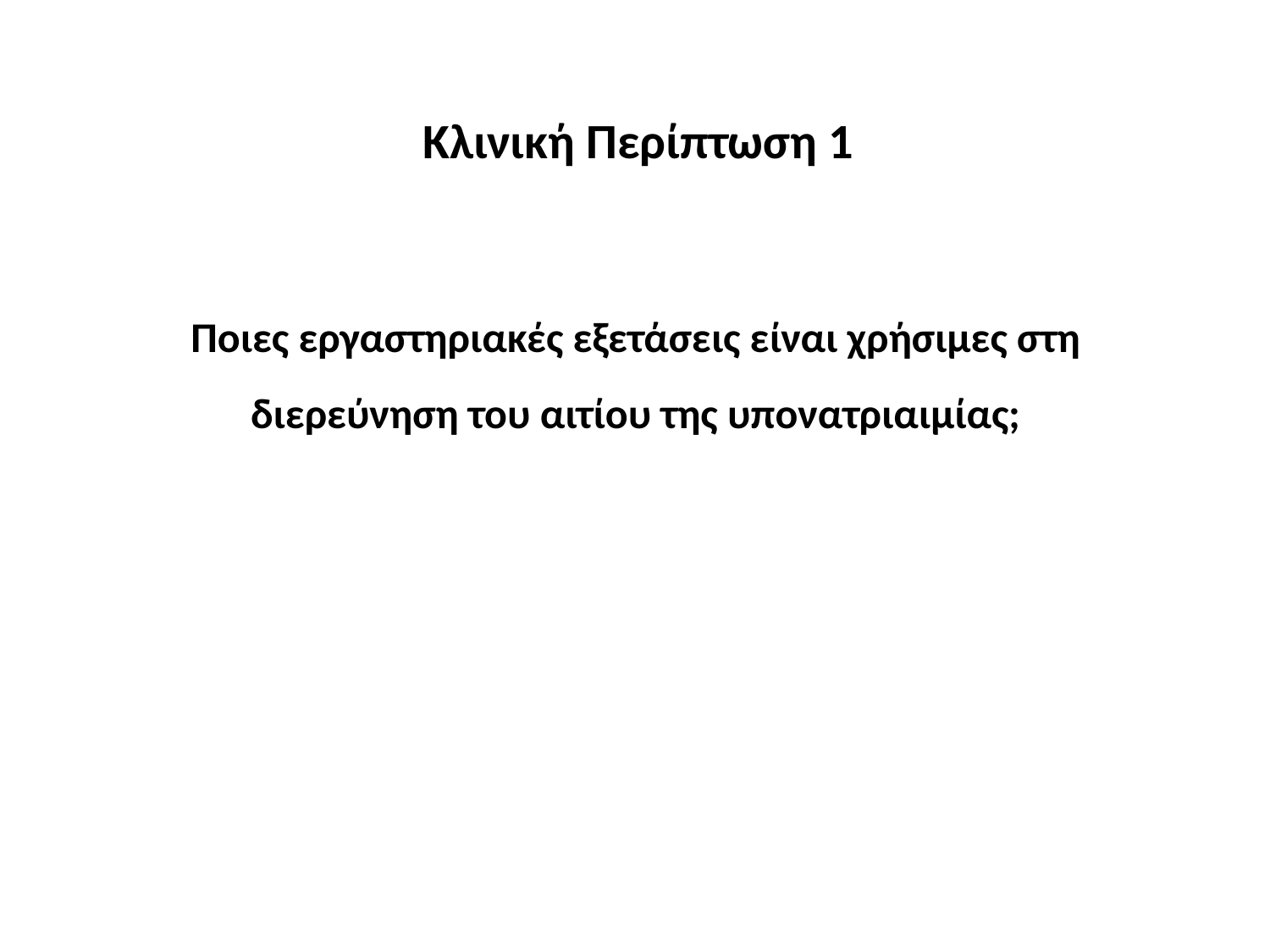

Κλινική Περίπτωση 1

Ποιες εργαστηριακές εξετάσεις είναι χρήσιμες στη διερεύνηση του αιτίου της υπονατριαιμίας;